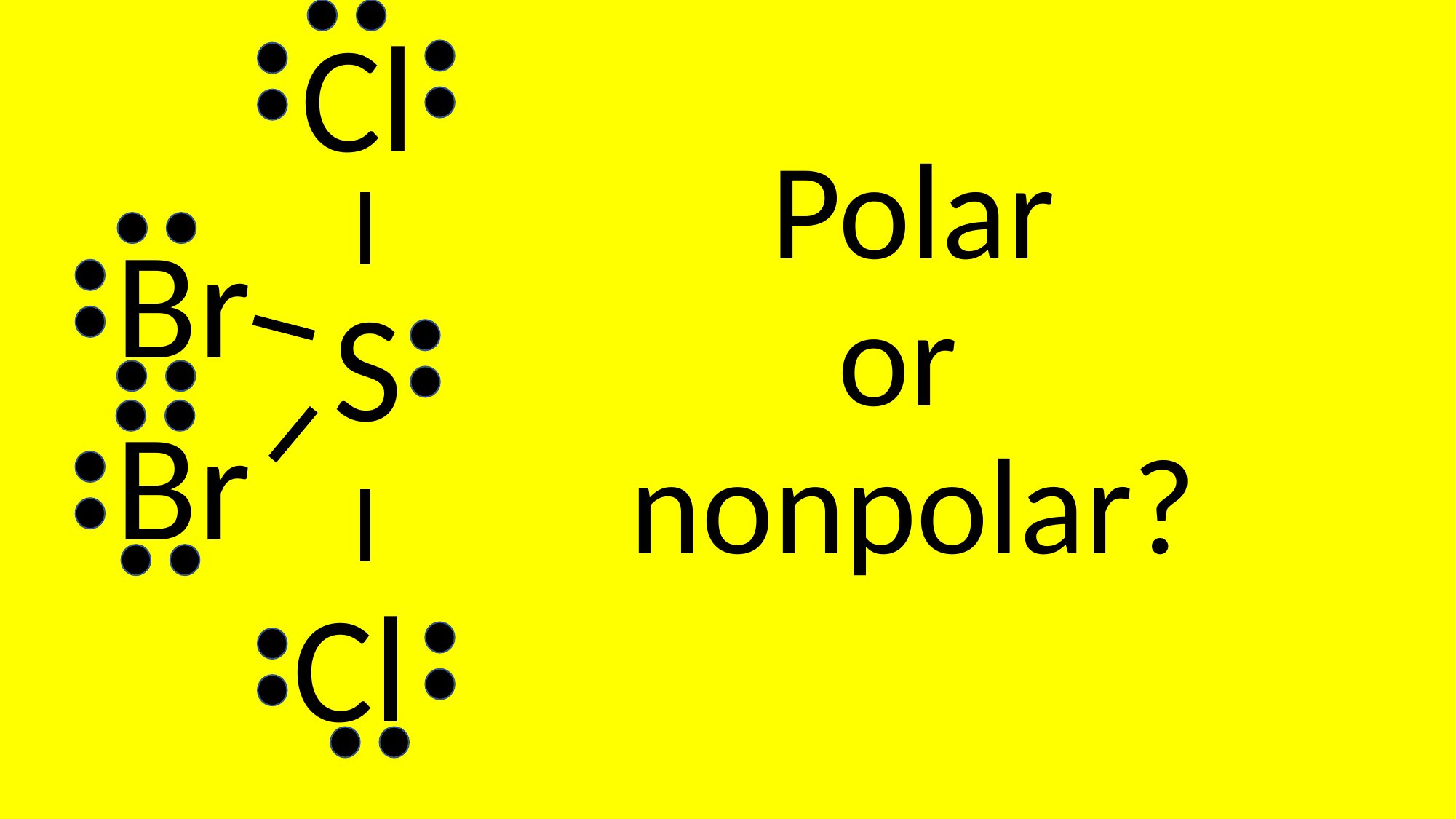

Cl
Br
Br
	  Cl

S
# Polar or nonpolar?